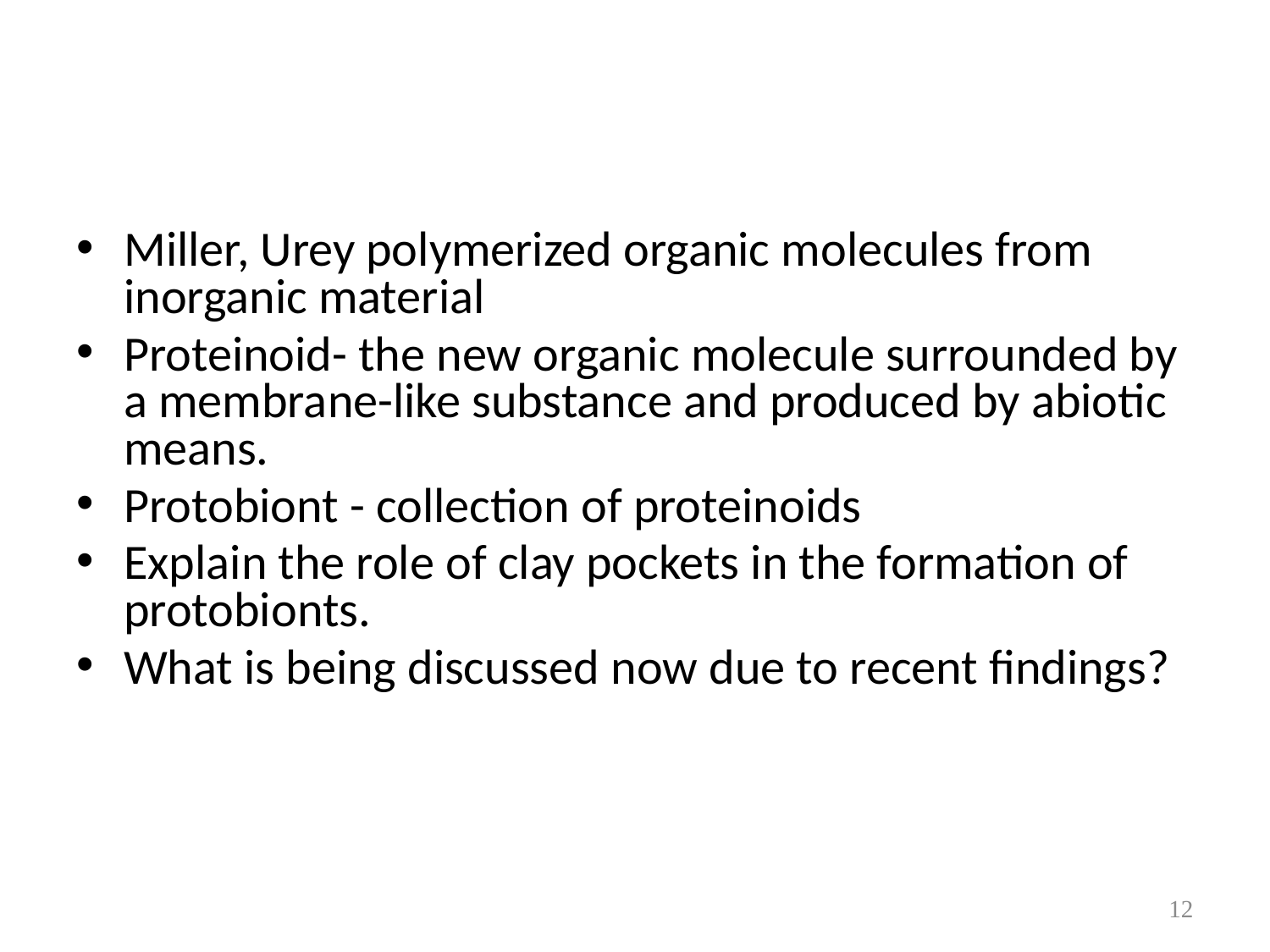

#
Miller, Urey polymerized organic molecules from inorganic material
Proteinoid- the new organic molecule surrounded by a membrane-like substance and produced by abiotic means.
Protobiont - collection of proteinoids
Explain the role of clay pockets in the formation of protobionts.
What is being discussed now due to recent findings?
12